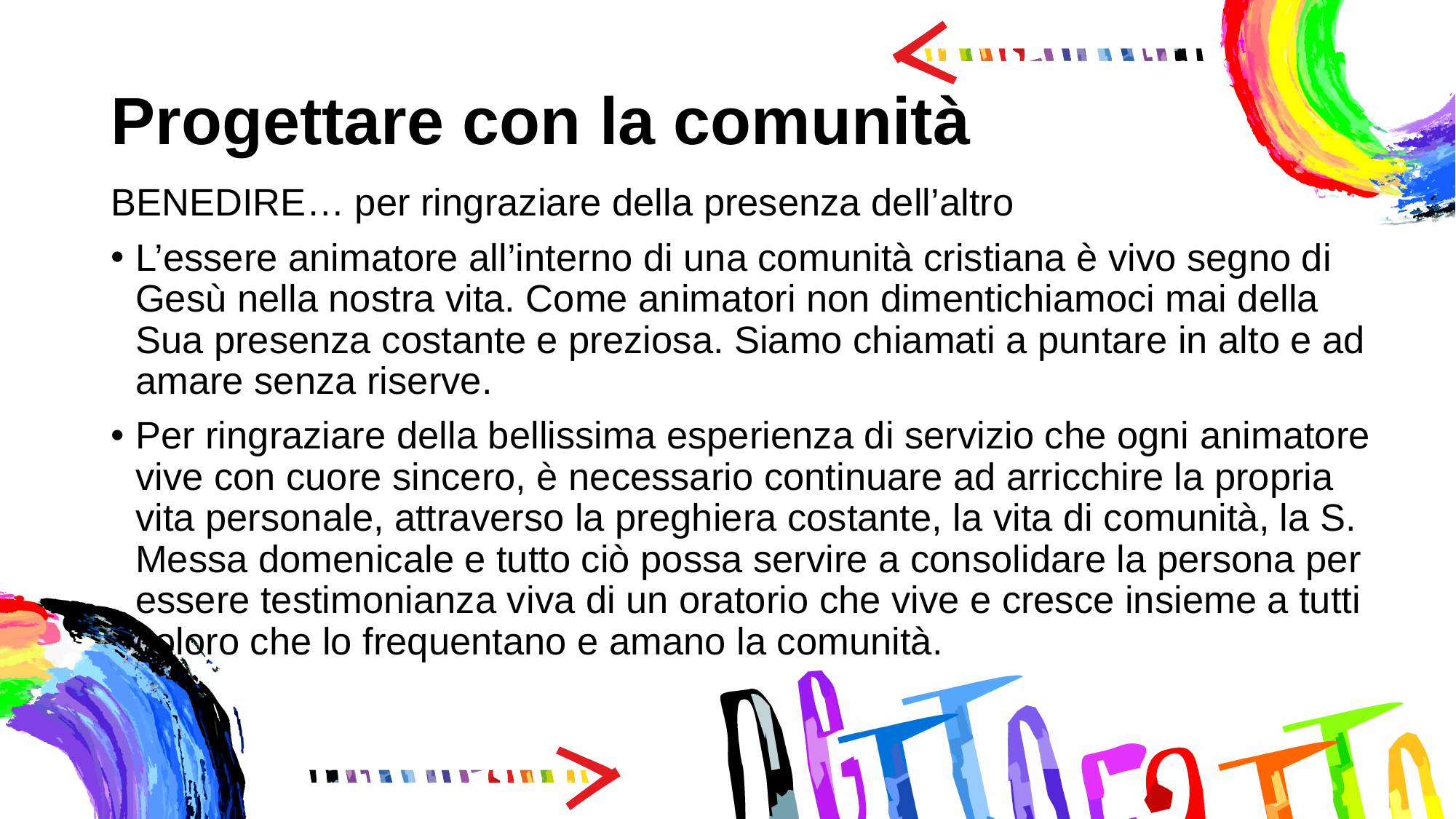

# Progettare con la comunità
BENEDIRE… per ringraziare della presenza dell’altro
L’essere animatore all’interno di una comunità cristiana è vivo segno di Gesù nella nostra vita. Come animatori non dimentichiamoci mai della Sua presenza costante e preziosa. Siamo chiamati a puntare in alto e ad amare senza riserve.
Per ringraziare della bellissima esperienza di servizio che ogni animatore vive con cuore sincero, è necessario continuare ad arricchire la propria vita personale, attraverso la preghiera costante, la vita di comunità, la S. Messa domenicale e tutto ciò possa servire a consolidare la persona per essere testimonianza viva di un oratorio che vive e cresce insieme a tutti coloro che lo frequentano e amano la comunità.